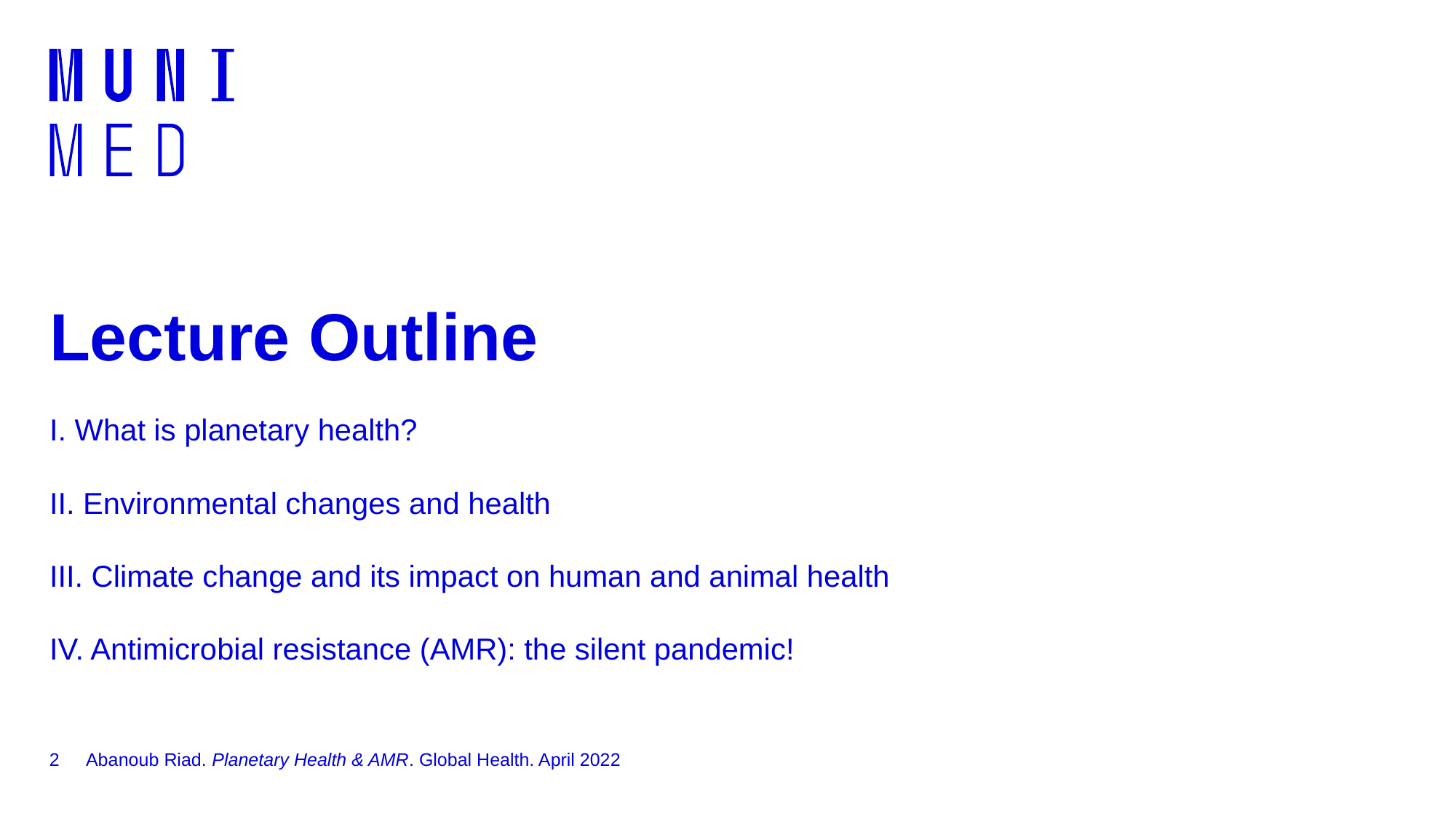

# Lecture Outline I. What is planetary health? II. Environmental changes and health III. Climate change and its impact on human and animal health IV. Antimicrobial resistance (AMR): the silent pandemic!
2
Abanoub Riad. Planetary Health & AMR. Global Health. April 2022